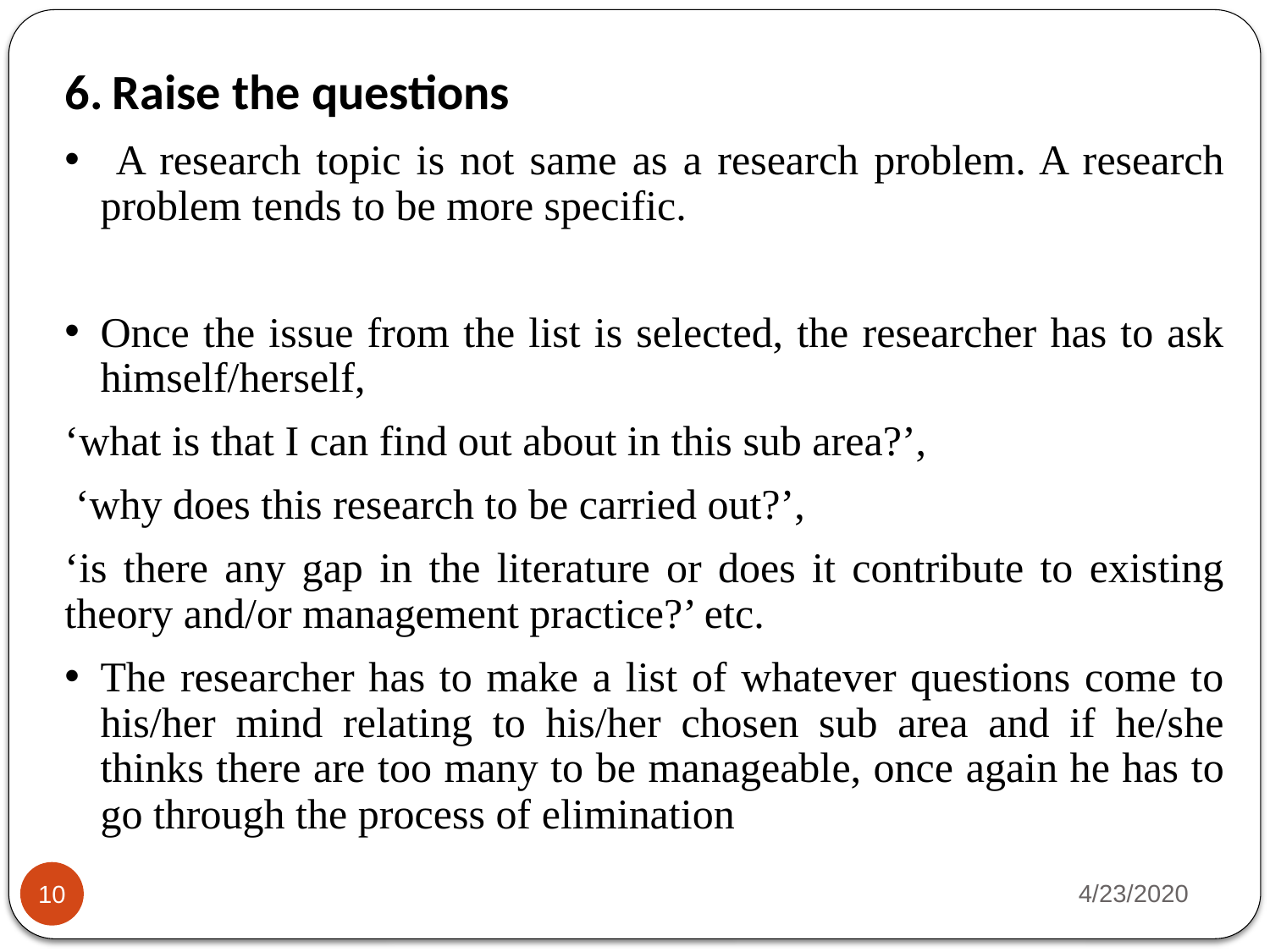

Raise the questions
 A research topic is not same as a research problem. A research problem tends to be more specific.

Once the issue from the list is selected, the researcher has to ask himself/herself,
‘what is that I can find out about in this sub area?’,
 ‘why does this research to be carried out?’,
‘is there any gap in the literature or does it contribute to existing theory and/or management practice?’ etc.
The researcher has to make a list of whatever questions come to his/her mind relating to his/her chosen sub area and if he/she thinks there are too many to be manageable, once again he has to go through the process of elimination

4/23/2020
10